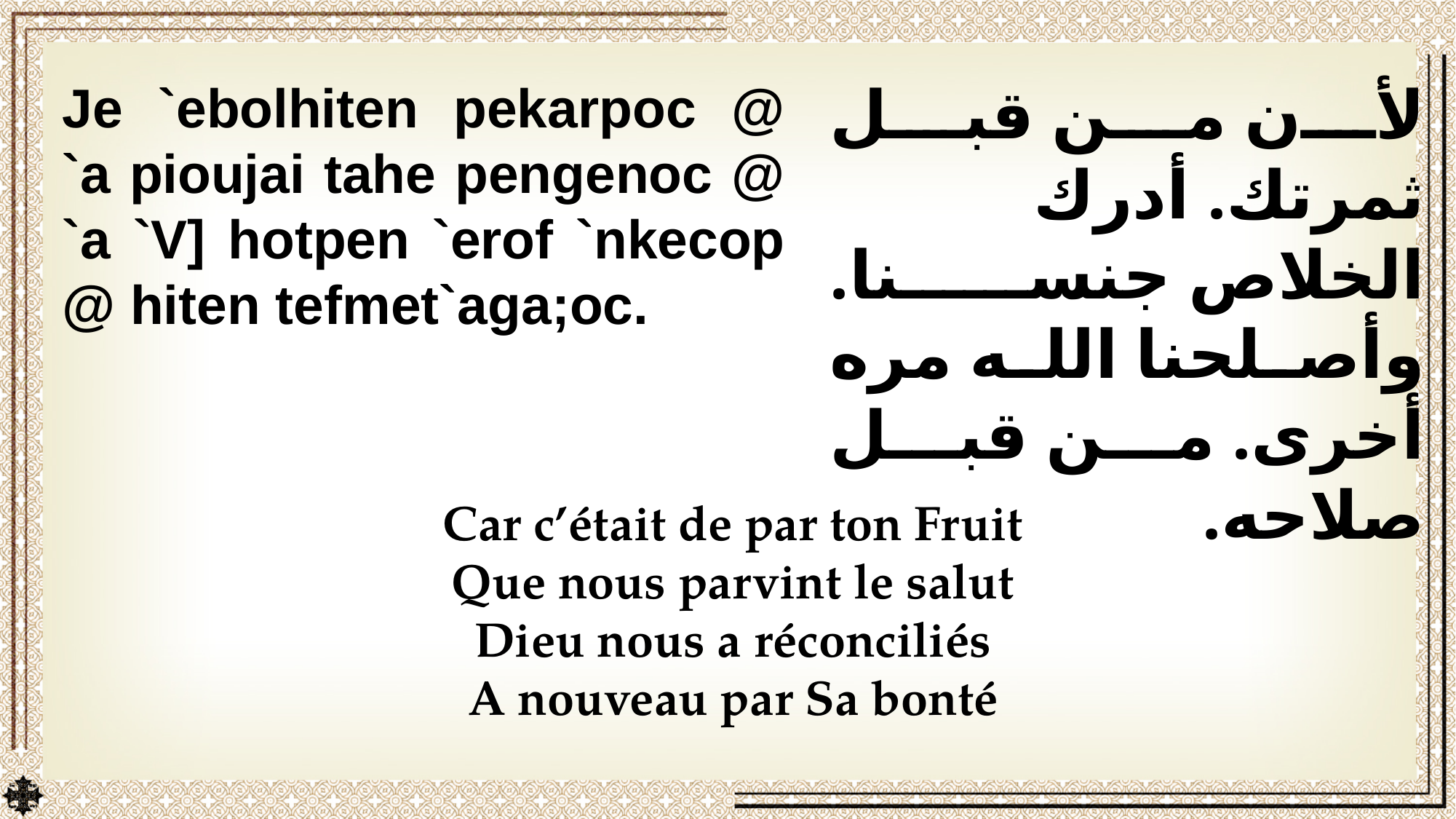

لأن من قبل ثمرتك. أدرك الخلاص جنسنا. وأصلحنا الله مره أخرى. من قبل صلاحه.
Je `ebolhiten pekarpoc @ `a pioujai tahe pengenoc @ `a `V] hotpen `erof `nkecop @ hiten tefmet`aga;oc.
Car c’était de par ton Fruit
Que nous parvint le salut
Dieu nous a réconciliés
A nouveau par Sa bonté